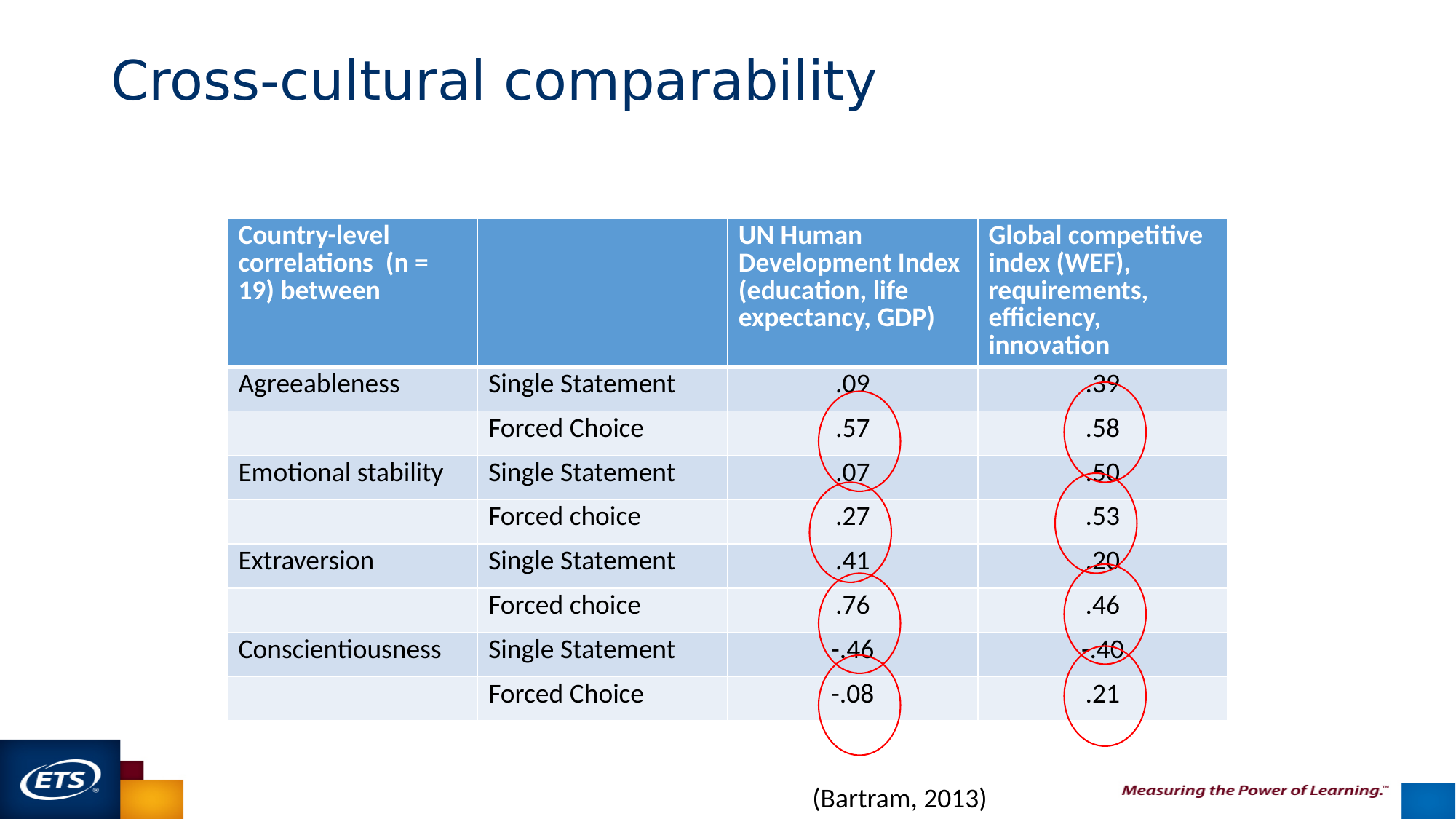

# Cross-cultural comparability
| Country-level correlations (n = 19) between |  | UN Human Development Index (education, life expectancy, GDP) | Global competitive index (WEF), requirements, efficiency, innovation |
| --- | --- | --- | --- |
| Agreeableness | Single Statement | .09 | .39 |
|  | Forced Choice | .57 | .58 |
| Emotional stability | Single Statement | .07 | .50 |
|  | Forced choice | .27 | .53 |
| Extraversion | Single Statement | .41 | .20 |
|  | Forced choice | .76 | .46 |
| Conscientiousness | Single Statement | -.46 | -.40 |
|  | Forced Choice | -.08 | .21 |

(Bartram, 2013)
54
9/30/2015